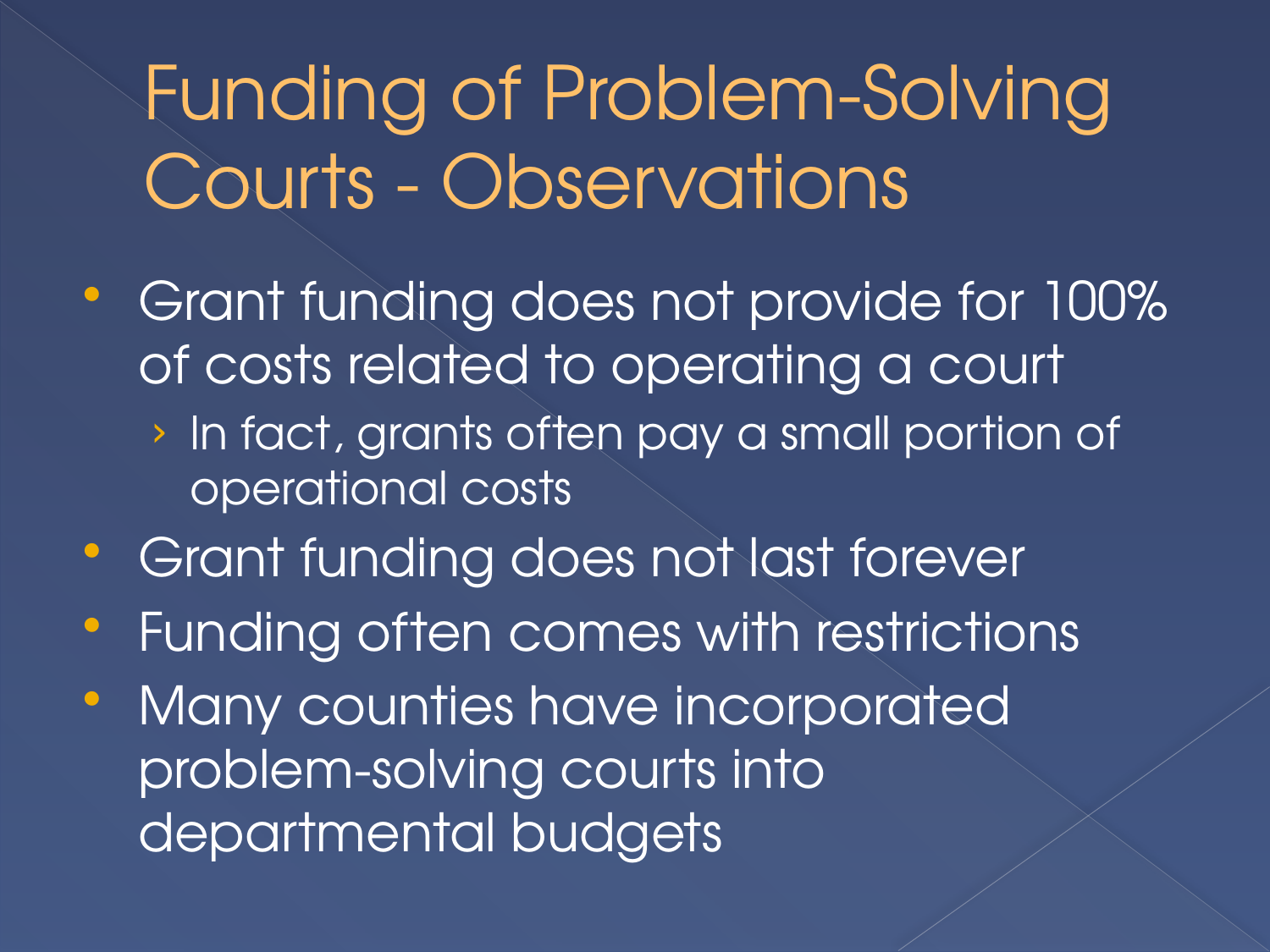

# Funding of Problem-Solving Courts - Observations
Grant funding does not provide for 100% of costs related to operating a court
In fact, grants often pay a small portion of operational costs
Grant funding does not last forever
Funding often comes with restrictions
Many counties have incorporated problem-solving courts into departmental budgets